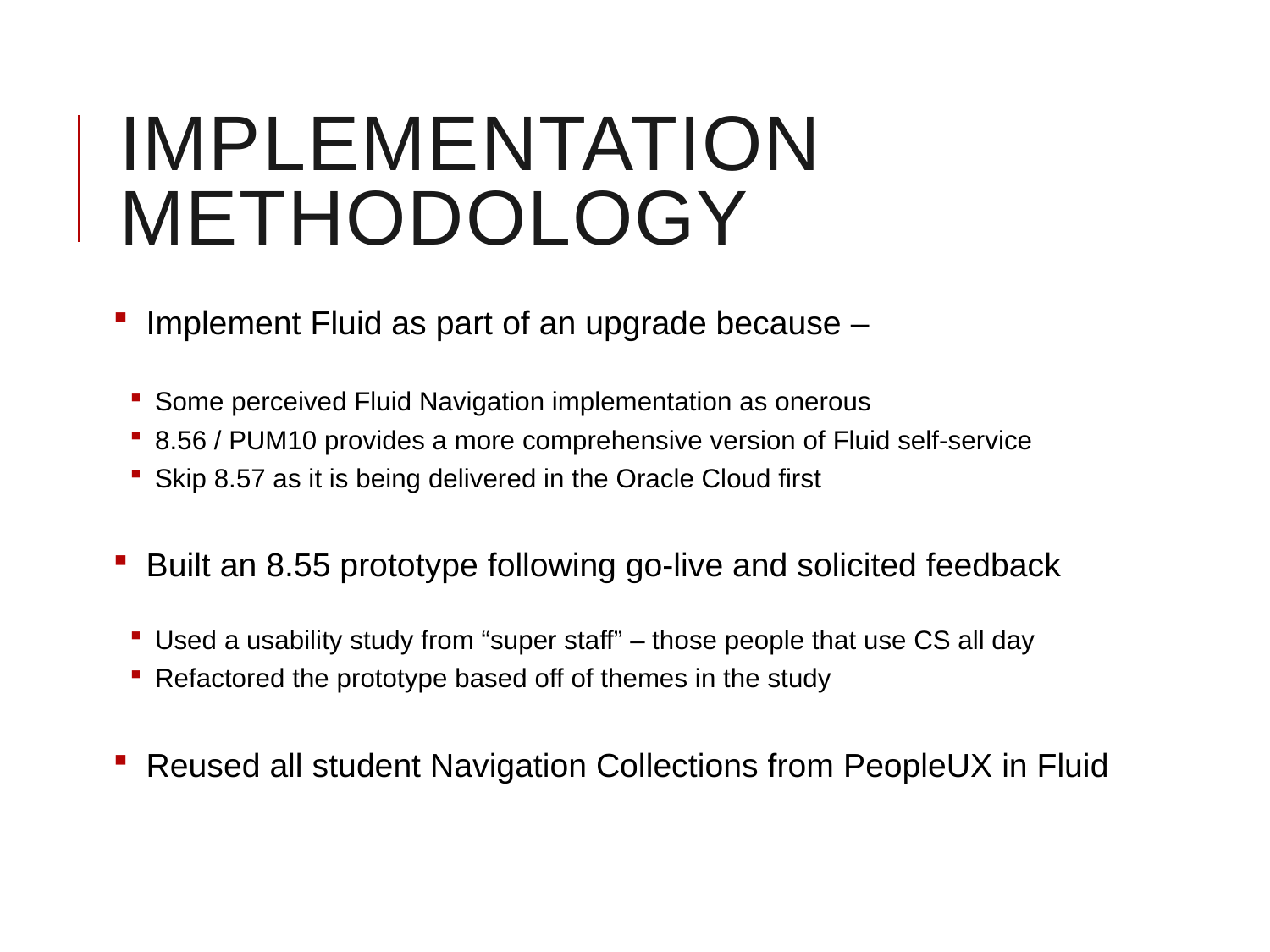

# Implementation methodology
  Implement Fluid as part of an upgrade because –
 Some perceived Fluid Navigation implementation as onerous
 8.56 / PUM10 provides a more comprehensive version of Fluid self-service
 Skip 8.57 as it is being delivered in the Oracle Cloud first
  Built an 8.55 prototype following go-live and solicited feedback
 Used a usability study from “super staff” – those people that use CS all day
 Refactored the prototype based off of themes in the study
  Reused all student Navigation Collections from PeopleUX in Fluid